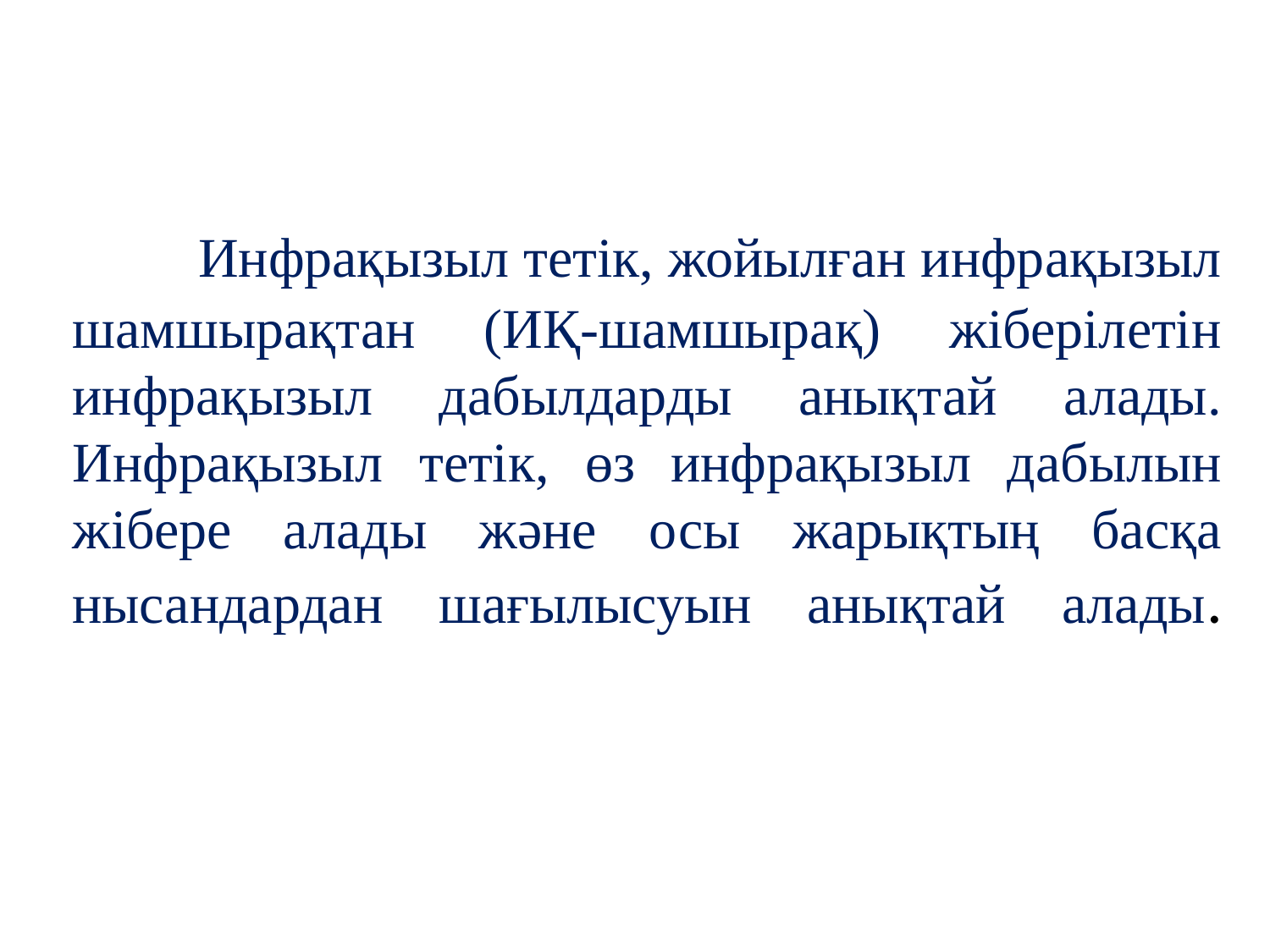

# Инфрақызыл тетік, жойылған инфрақызыл шамшырақтан (ИҚ-шамшырақ) жіберілетін инфрақызыл дабылдарды анықтай алады. Инфрақызыл тетік, өз инфрақызыл дабылын жібере алады және осы жарықтың басқа нысандардан шағылысуын анықтай алады.